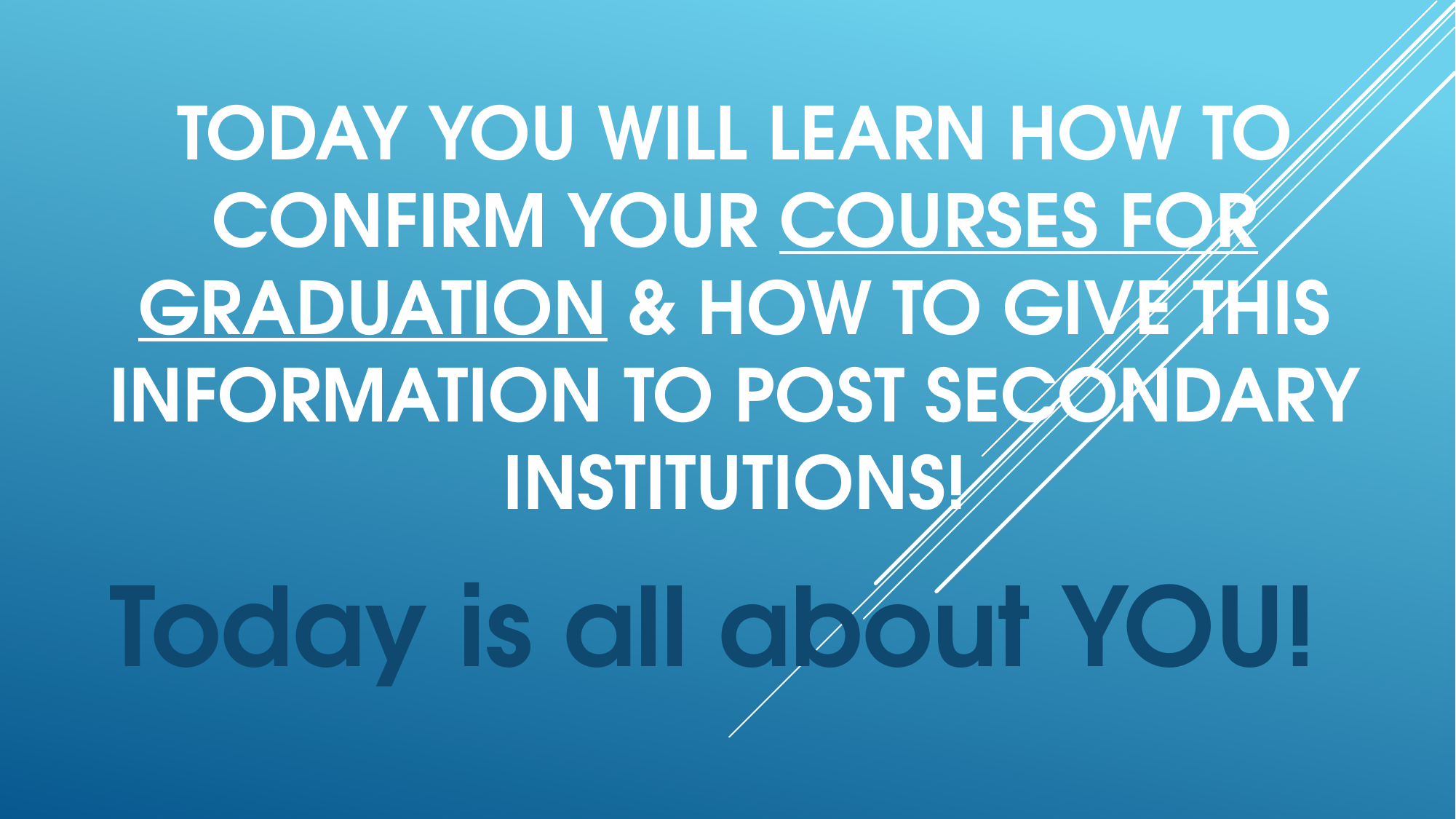

# Today you will learn how to confirm your courses for graduation & how to give this information to post secondary institutions!
Today is all about YOU!